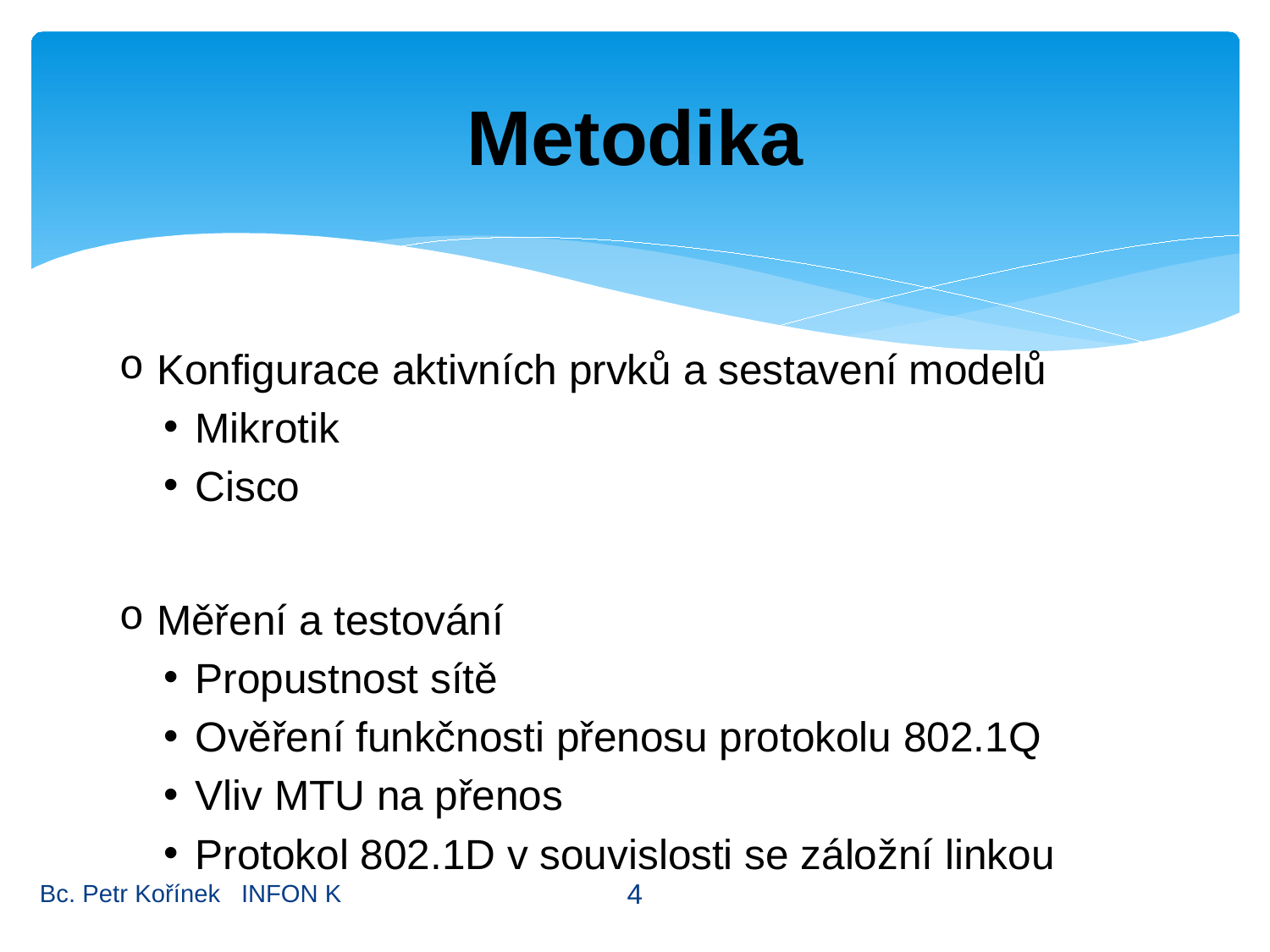

# Metodika
Konfigurace aktivních prvků a sestavení modelů
Mikrotik
Cisco

Měření a testování
Propustnost sítě
Ověření funkčnosti přenosu protokolu 802.1Q
Vliv MTU na přenos
Protokol 802.1D v souvislosti se záložní linkou

4
Bc. Petr Kořínek   INFON K